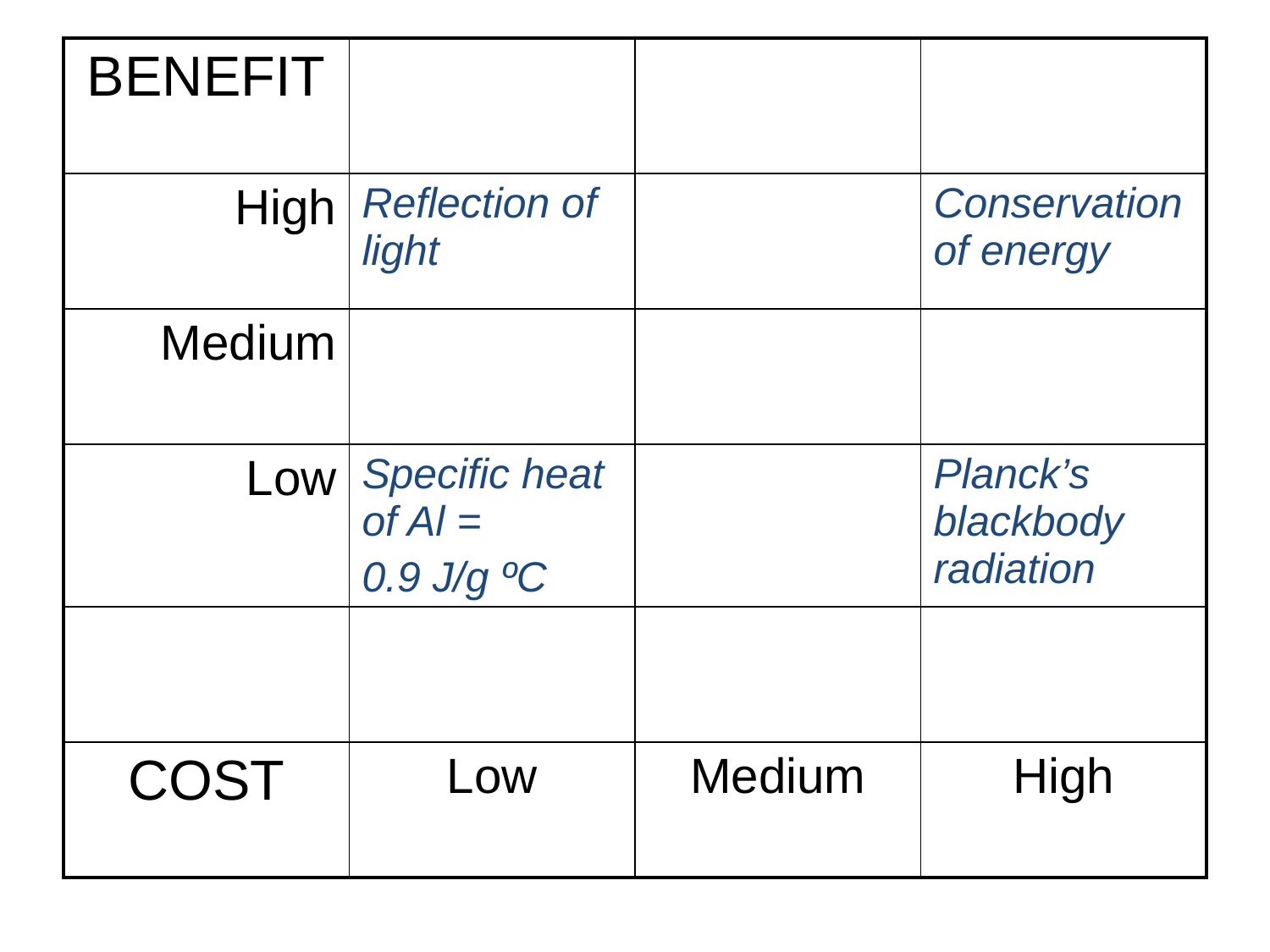

| BENEFIT |  |  |  |
| --- | --- | --- | --- |
| High | Reflection of light |  | Conservation of energy |
| Medium |  |  |  |
| Low | Specific heat of Al = 0.9 J/g ºC |  | Planck’s blackbody radiation |
|  |  |  |  |
| COST | Low | Medium | High |